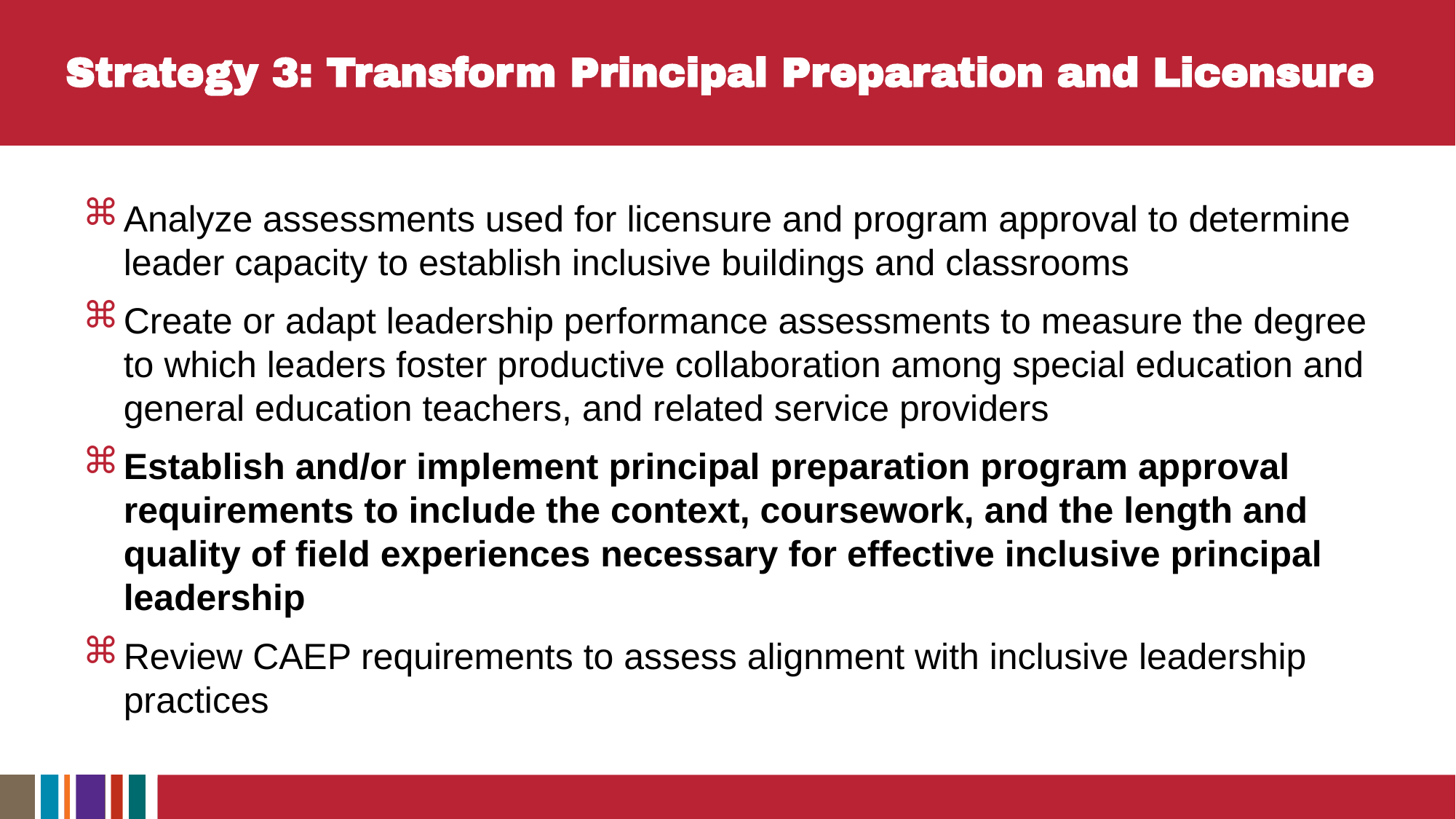

# Strategy 3: Transform Principal Preparation and Licensure
Analyze assessments used for licensure and program approval to determine leader capacity to establish inclusive buildings and classrooms
Create or adapt leadership performance assessments to measure the degree to which leaders foster productive collaboration among special education and general education teachers, and related service providers
Establish and/or implement principal preparation program approval requirements to include the context, coursework, and the length and quality of field experiences necessary for effective inclusive principal leadership
Review CAEP requirements to assess alignment with inclusive leadership practices